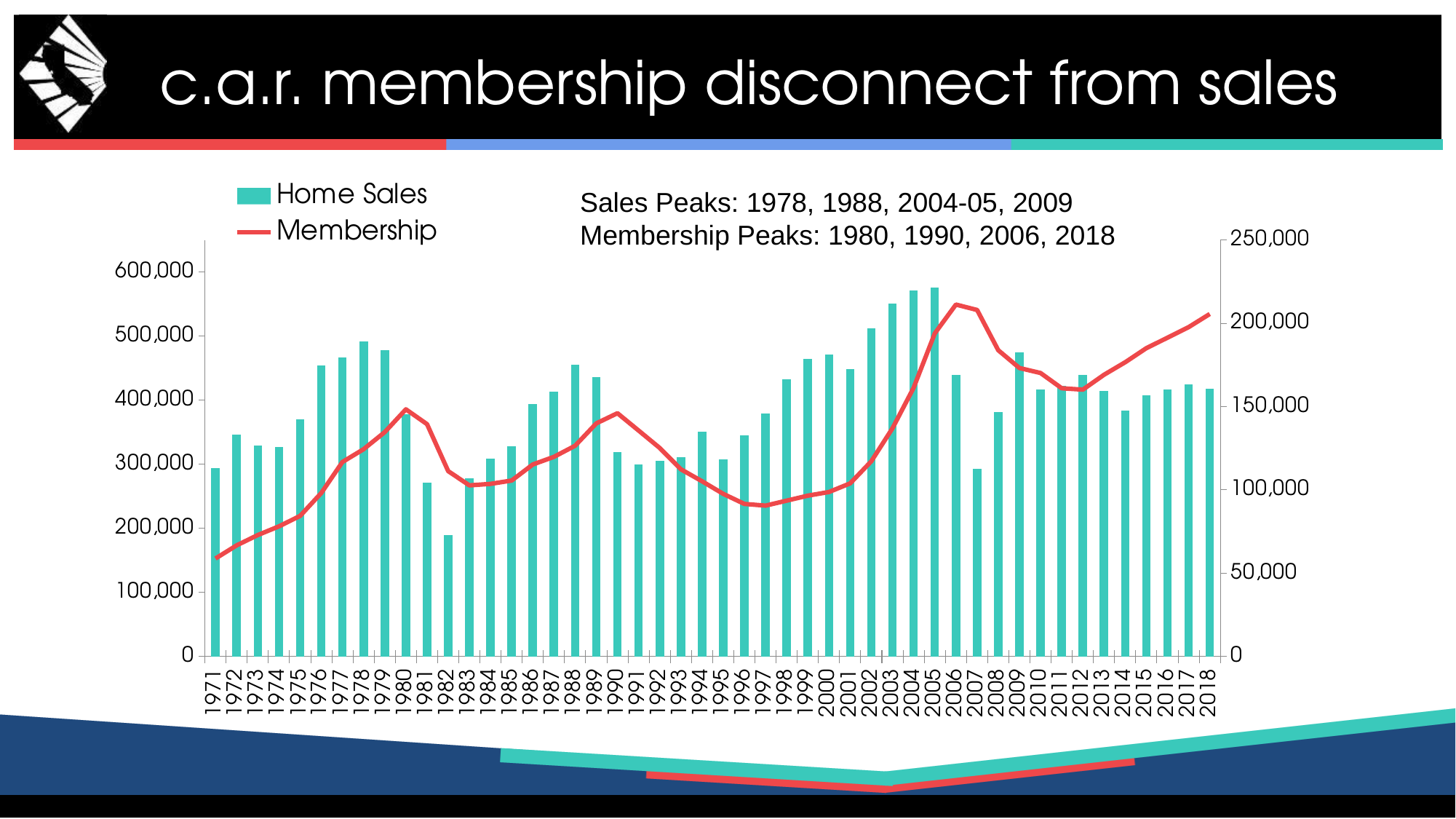

# c.a.r. membership disconnect from sales

### Chart

| Category | Home Sales | Membership |
|---|---|---|
| 1971 | 293361.0 | 58749.0 |
| 1972 | 346046.0 | 66657.0 |
| 1973 | 329461.0 | 72853.0 |
| 1974 | 326389.0 | 78074.0 |
| 1975 | 369678.0 | 84323.0 |
| 1976 | 454688.0 | 98087.0 |
| 1977 | 466187.0 | 116705.0 |
| 1978 | 491974.0 | 124414.0 |
| 1979 | 477526.0 | 134671.0 |
| 1980 | 377664.0 | 148346.0 |
| 1981 | 271244.0 | 139449.0 |
| 1982 | 189345.0 | 111238.0 |
| 1983 | 278007.0 | 102655.0 |
| 1984 | 309020.0 | 103570.0 |
| 1985 | 328274.0 | 105570.0 |
| 1986 | 393983.0 | 115212.0 |
| 1987 | 413545.0 | 119795.0 |
| 1988 | 454814.0 | 126497.0 |
| 1989 | 435521.0 | 139902.0 |
| 1990 | 319060.0 | 146025.0 |
| 1991 | 300020.0 | 135605.0 |
| 1992 | 304810.0 | 125149.0 |
| 1993 | 311080.0 | 112306.0 |
| 1994 | 350360.0 | 105139.0 |
| 1995 | 307440.0 | 97574.0 |
| 1996 | 344830.0 | 91527.0 |
| 1997 | 379070.0 | 90500.0 |
| 1998 | 432650.0 | 93500.0 |
| 1999 | 464050.0 | 96500.0 |
| 2000 | 470730.0 | 98693.0 |
| 2001 | 448560.0 | 103883.0 |
| 2002 | 511740.0 | 117153.0 |
| 2003 | 550550.0 | 136977.0 |
| 2004 | 571440.0 | 161245.0 |
| 2005 | 576240.0 | 193932.0 |
| 2006 | 438970.0 | 211254.0 |
| 2007 | 292420.0 | 207999.0 |
| 2008 | 381420.0 | 183835.0 |
| 2009 | 474860.0 | 173139.0 |
| 2010 | 416520.0 | 170156.0 |
| 2011 | 422550.0 | 160995.0 |
| 2012 | 439790.0 | 160173.0 |
| 2013 | 414900.0 | 169109.0 |
| 2014 | 383300.0 | 176614.0 |
| 2015 | 407100.0 | 185082.0 |
| 2016 | 416250.0 | 191339.0 |
| 2017 | 424100.0 | 197700.0 |
| 2018 | 417600.0 | 205600.0 |
Sales Peaks: 1978, 1988, 2004-05, 2009
Membership Peaks: 1980, 1990, 2006, 2018